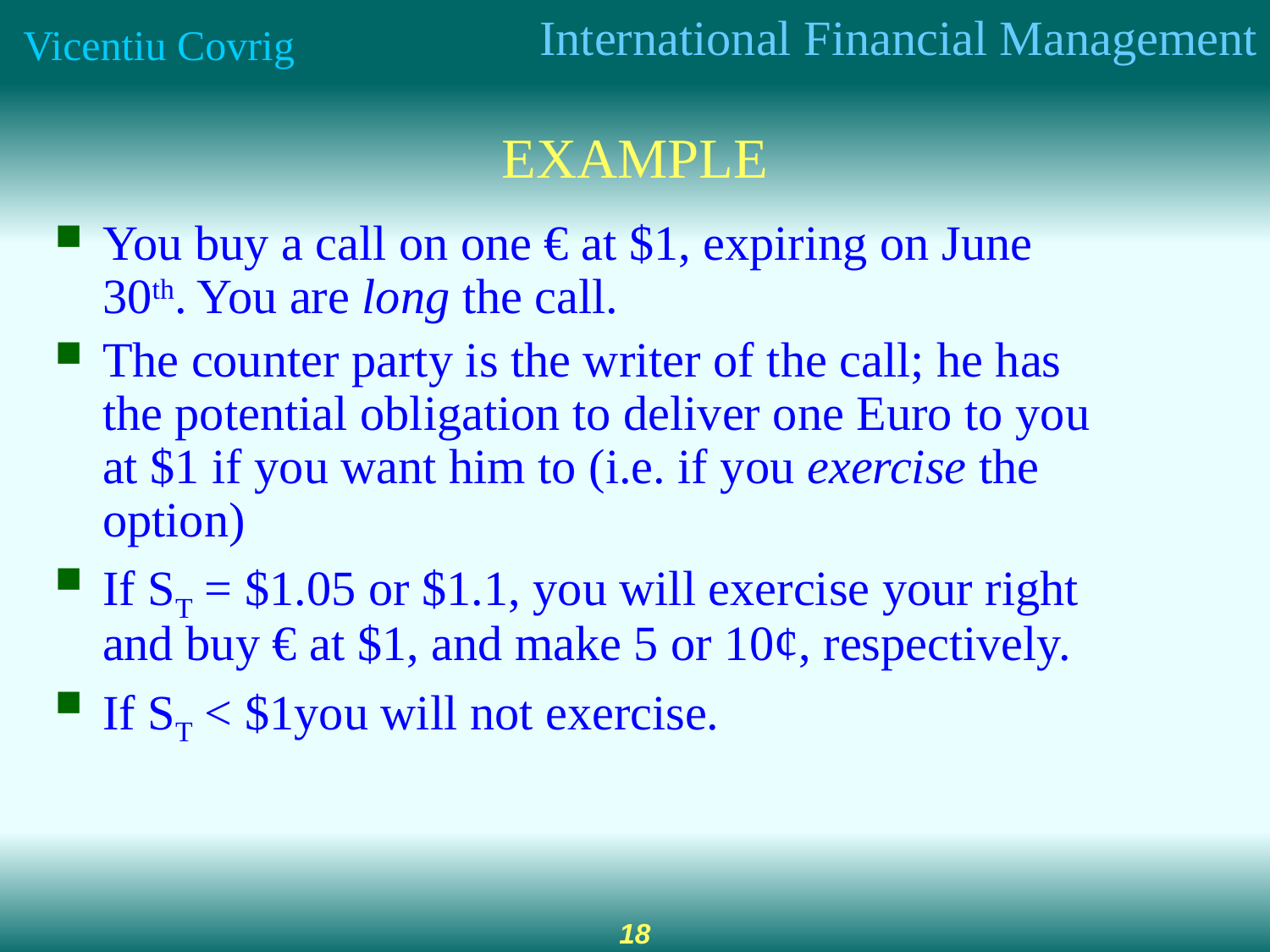

EXAMPLE
You buy a call on one € at $1, expiring on June 30th. You are long the call.
The counter party is the writer of the call; he has the potential obligation to deliver one Euro to you at $1 if you want him to (i.e. if you exercise the option)
If ST = $1.05 or $1.1, you will exercise your right and buy € at $1, and make 5 or 10¢, respectively.
If ST < $1you will not exercise.